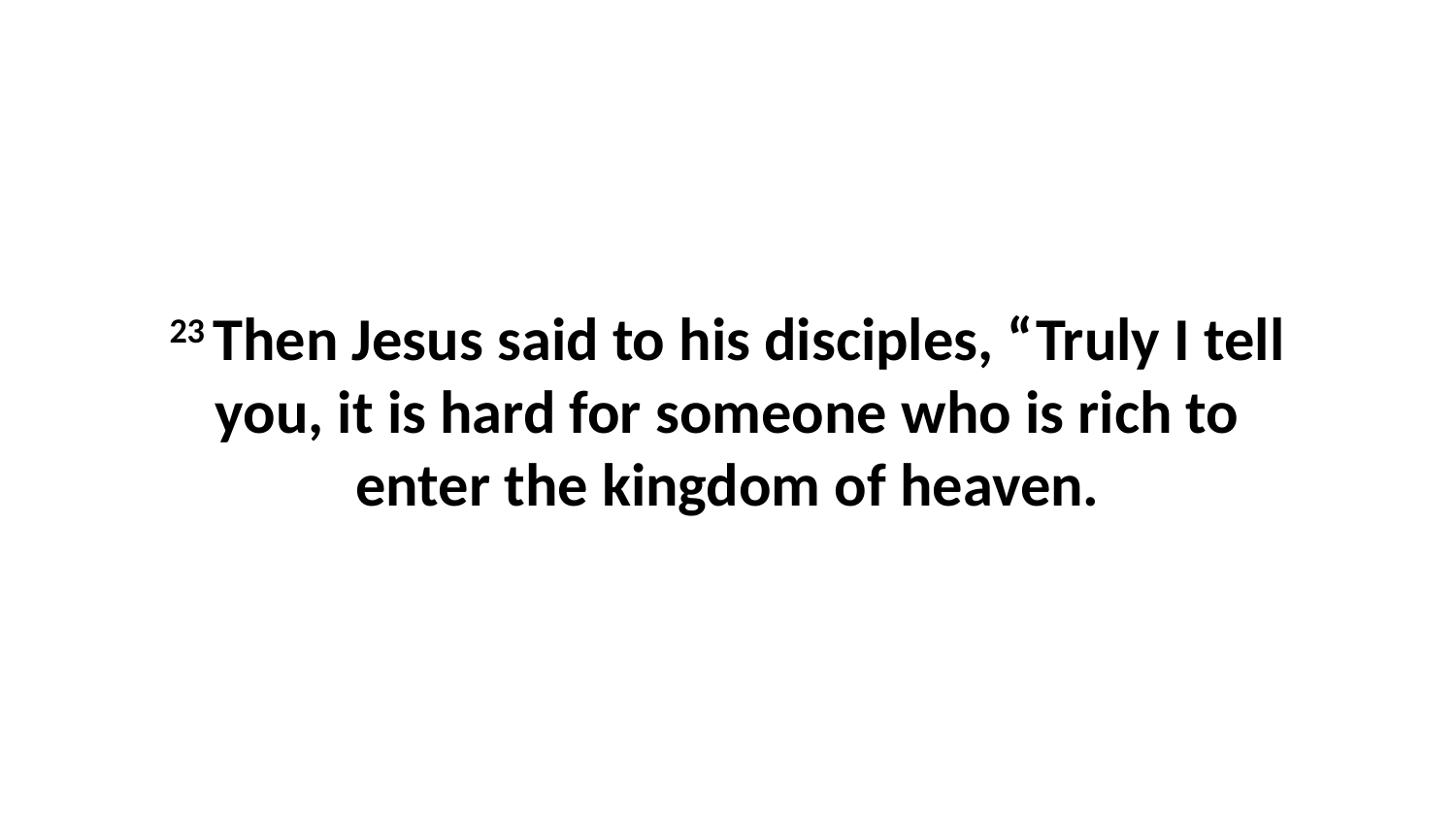

23 Then Jesus said to his disciples, “Truly I tell you, it is hard for someone who is rich to enter the kingdom of heaven.